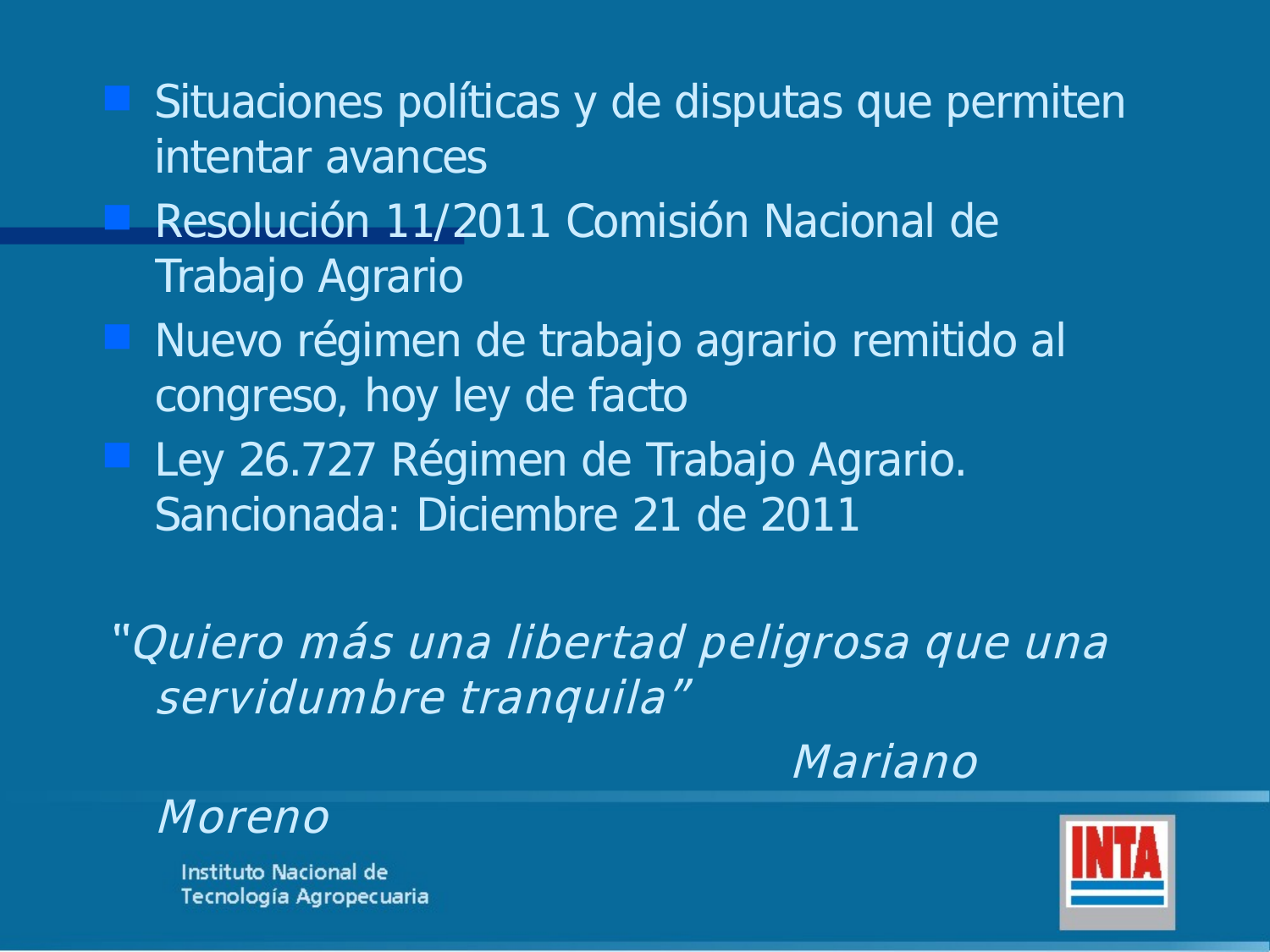

#
Situaciones políticas y de disputas que permiten intentar avances
Resolución 11/2011 Comisión Nacional de Trabajo Agrario
Nuevo régimen de trabajo agrario remitido al congreso, hoy ley de facto
Ley 26.727 Régimen de Trabajo Agrario.
Sancionada: Diciembre 21 de 2011

“Quiero más una libertad peligrosa que una servidumbre tranquila”
						Mariano Moreno